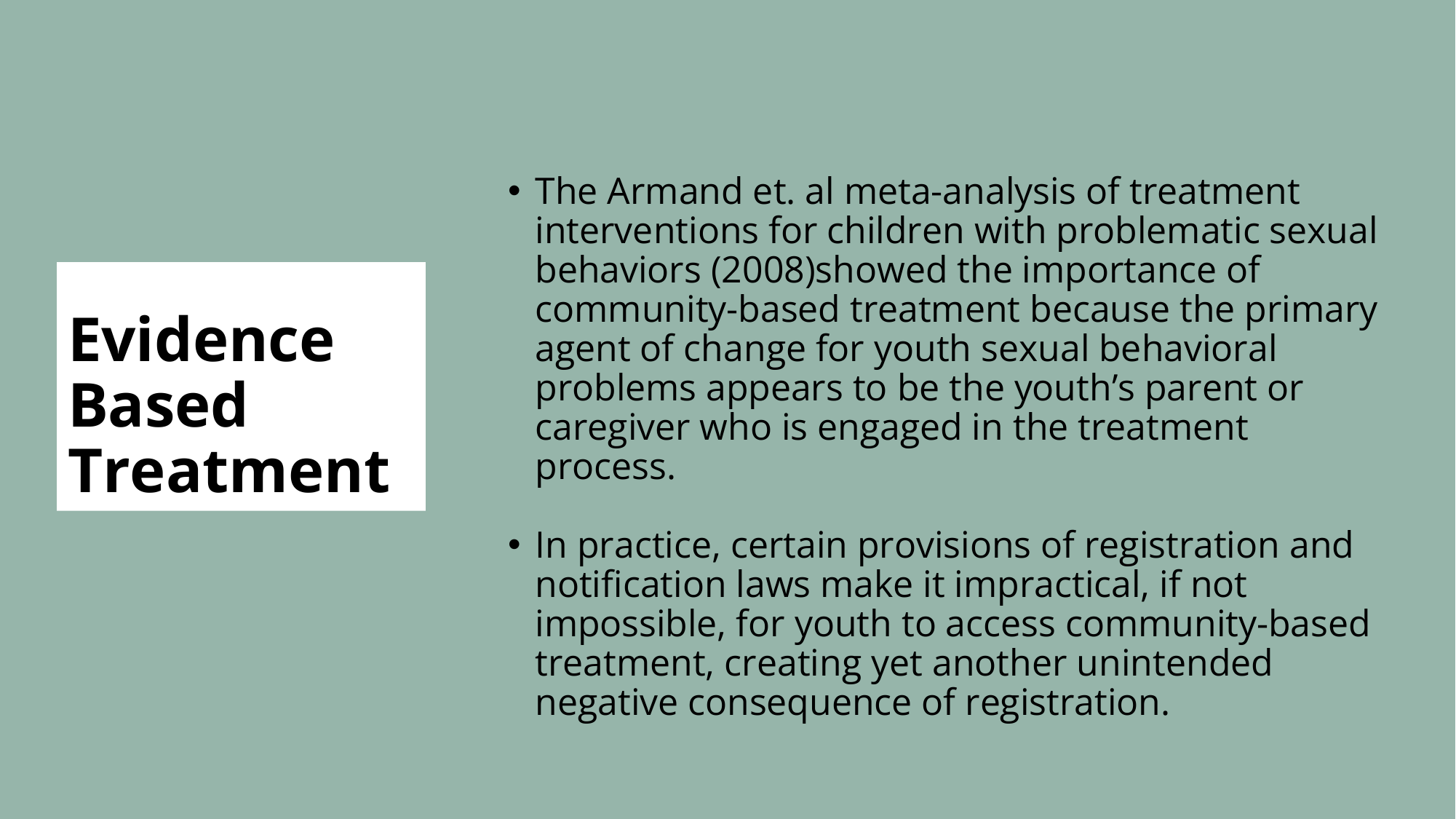

The Armand et. al meta-analysis of treatment interventions for children with problematic sexual behaviors (2008)showed the importance of community-based treatment because the primary agent of change for youth sexual behavioral problems appears to be the youth’s parent or caregiver who is engaged in the treatment process.

In practice, certain provisions of registration and notification laws make it impractical, if not impossible, for youth to access community-based treatment, creating yet another unintended negative consequence of registration.

# Evidence Based Treatment